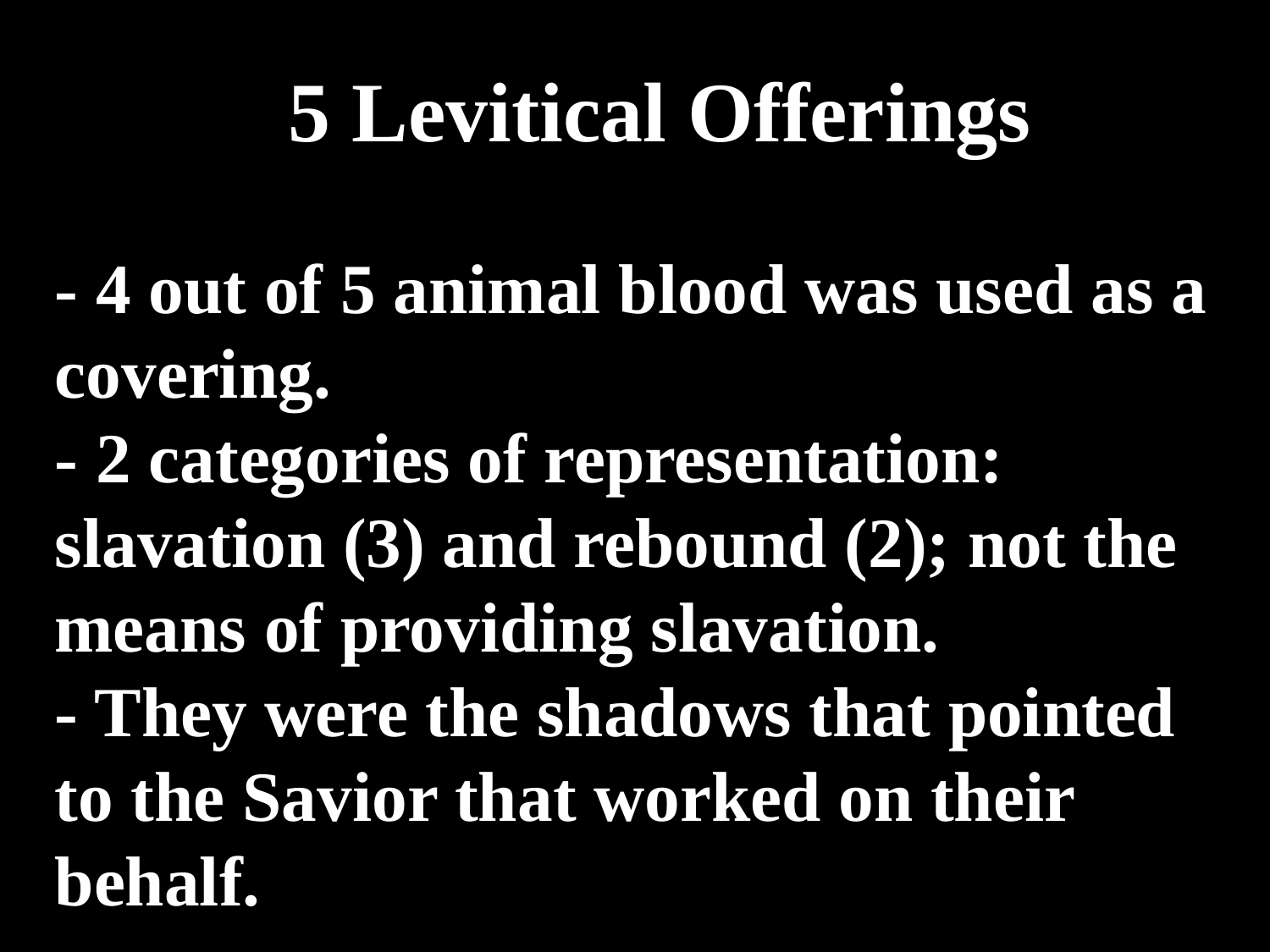

# 5 Levitical Offerings - 4 out of 5 animal blood was used as a covering. - 2 categories of representation: slavation (3) and rebound (2); not the means of providing slavation. - They were the shadows that pointed to the Savior that worked on their behalf.